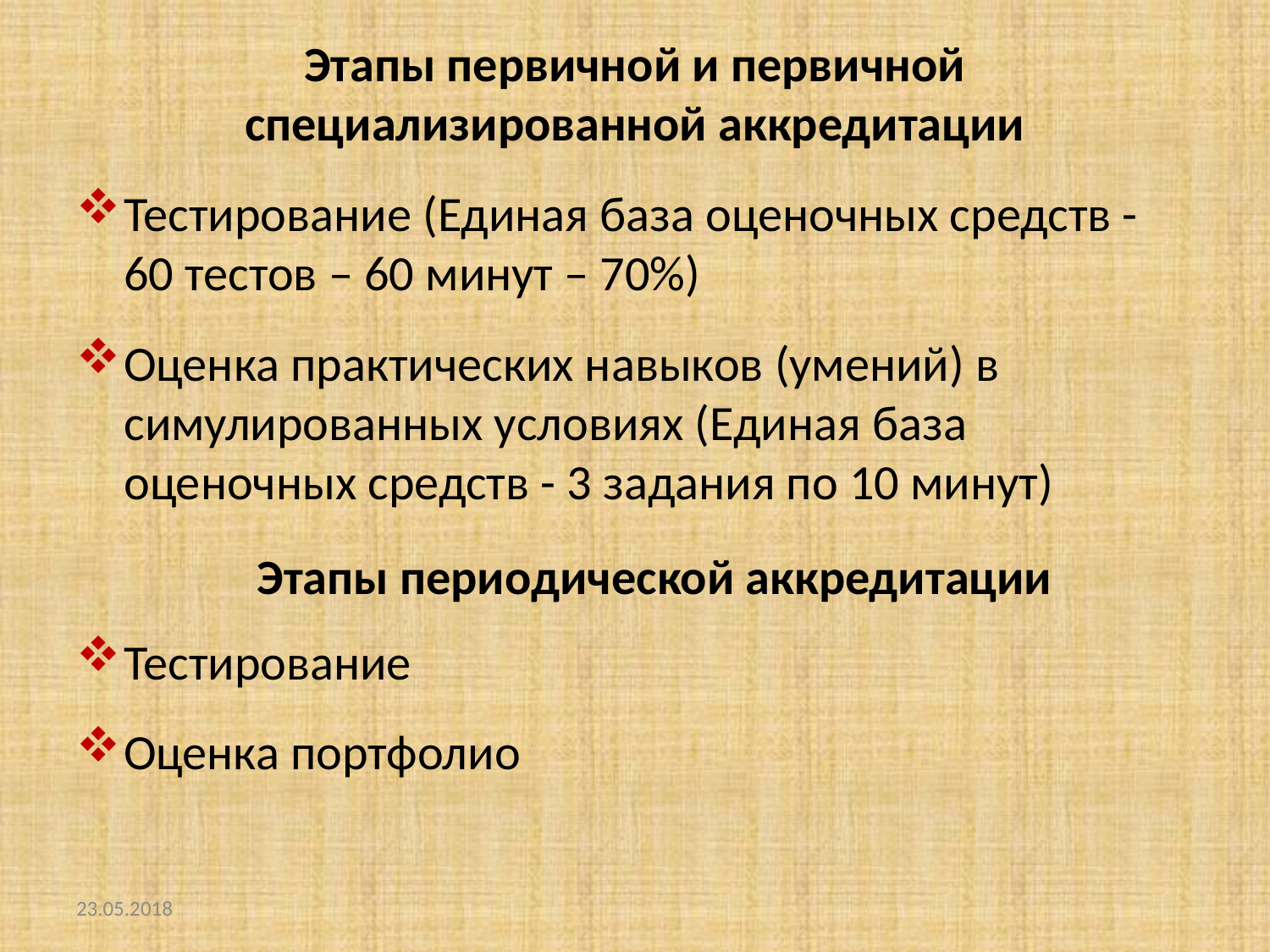

# Этапы первичной и первичной специализированной аккредитации
Тестирование (Единая база оценочных средств - 60 тестов – 60 минут – 70%)
Оценка практических навыков (умений) в симулированных условиях (Единая база оценочных средств - 3 задания по 10 минут)

Этапы периодической аккредитации
Тестирование
Оценка портфолио

23.05.2018